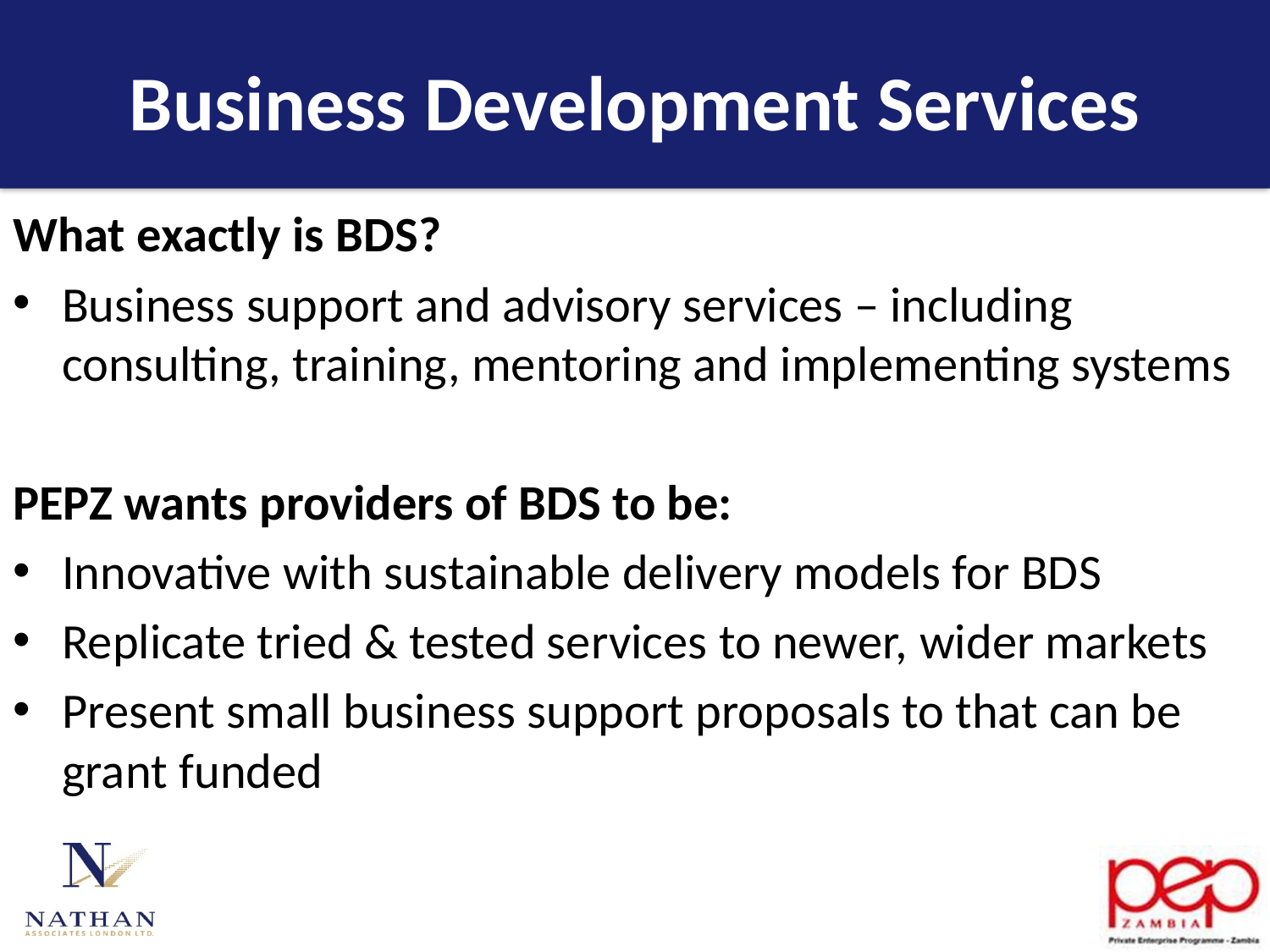

# Business Development Services
What exactly is BDS?
Business support and advisory services – including consulting, training, mentoring and implementing systems

PEPZ wants providers of BDS to be:
Innovative with sustainable delivery models for BDS
Replicate tried & tested services to newer, wider markets
Present small business support proposals to that can be grant funded